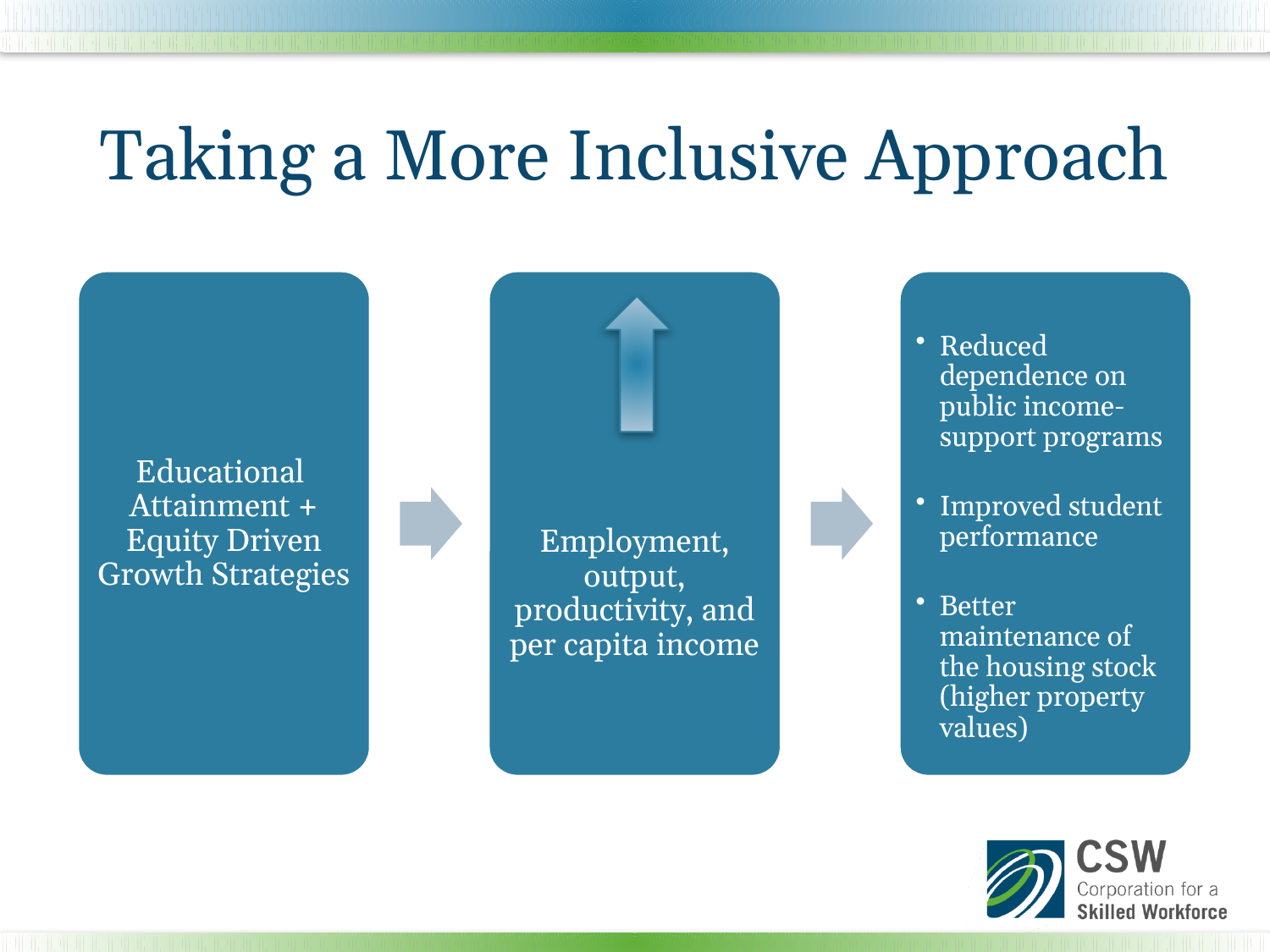

# Taking a More Inclusive Approach
Educational  Attainment + Equity Driven Growth Strategies

Employment, output, productivity, and per capita income

Reduced dependence on public income-support programs

Improved student performance

Better maintenance of the housing stock (higher property values)